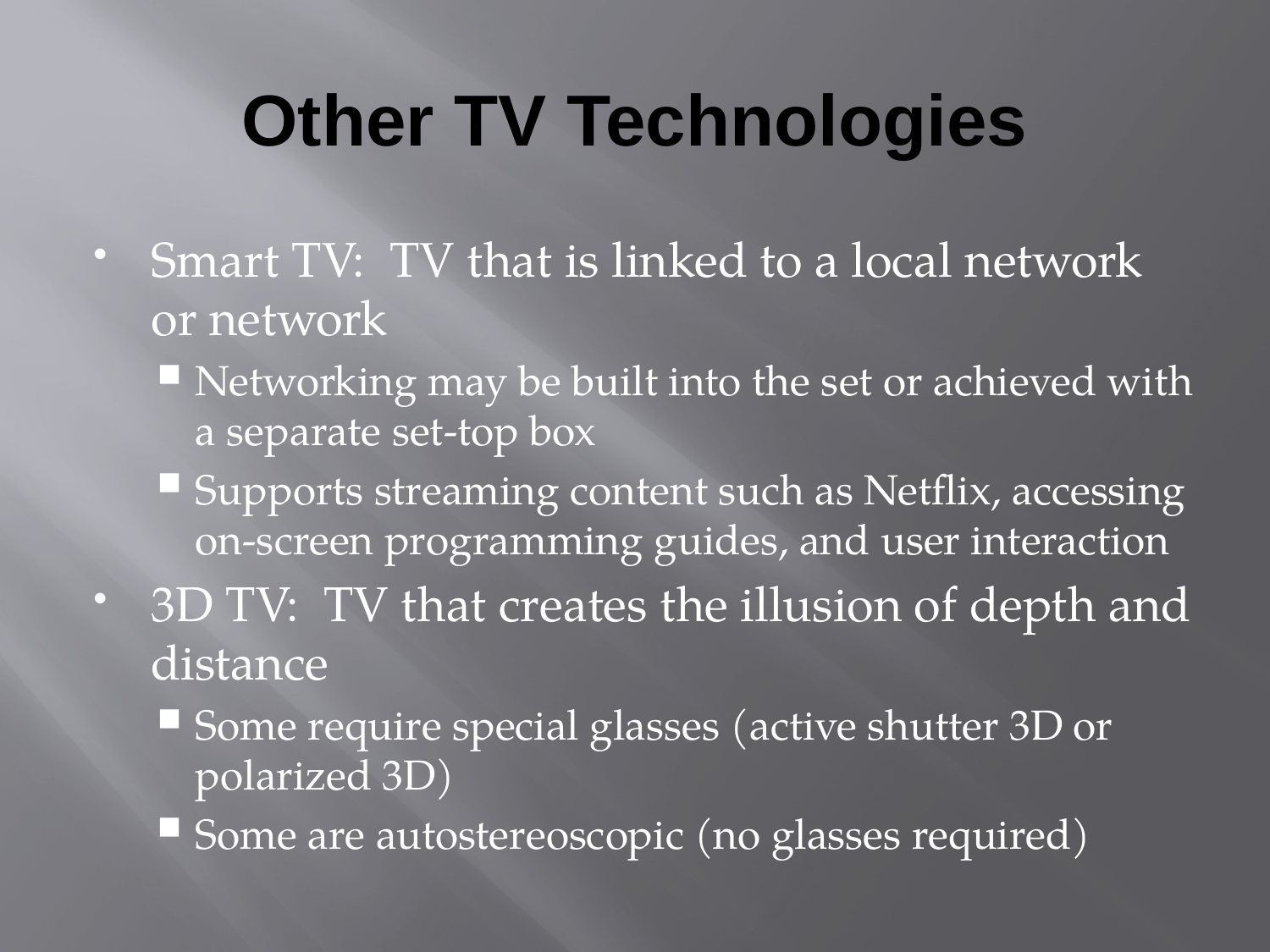

# Other TV Technologies
Smart TV:  TV that is linked to a local network or network
Networking may be built into the set or achieved with a separate set-top box
Supports streaming content such as Netflix, accessing on-screen programming guides, and user interaction
3D TV:  TV that creates the illusion of depth and distance
Some require special glasses (active shutter 3D or polarized 3D)
Some are autostereoscopic (no glasses required)